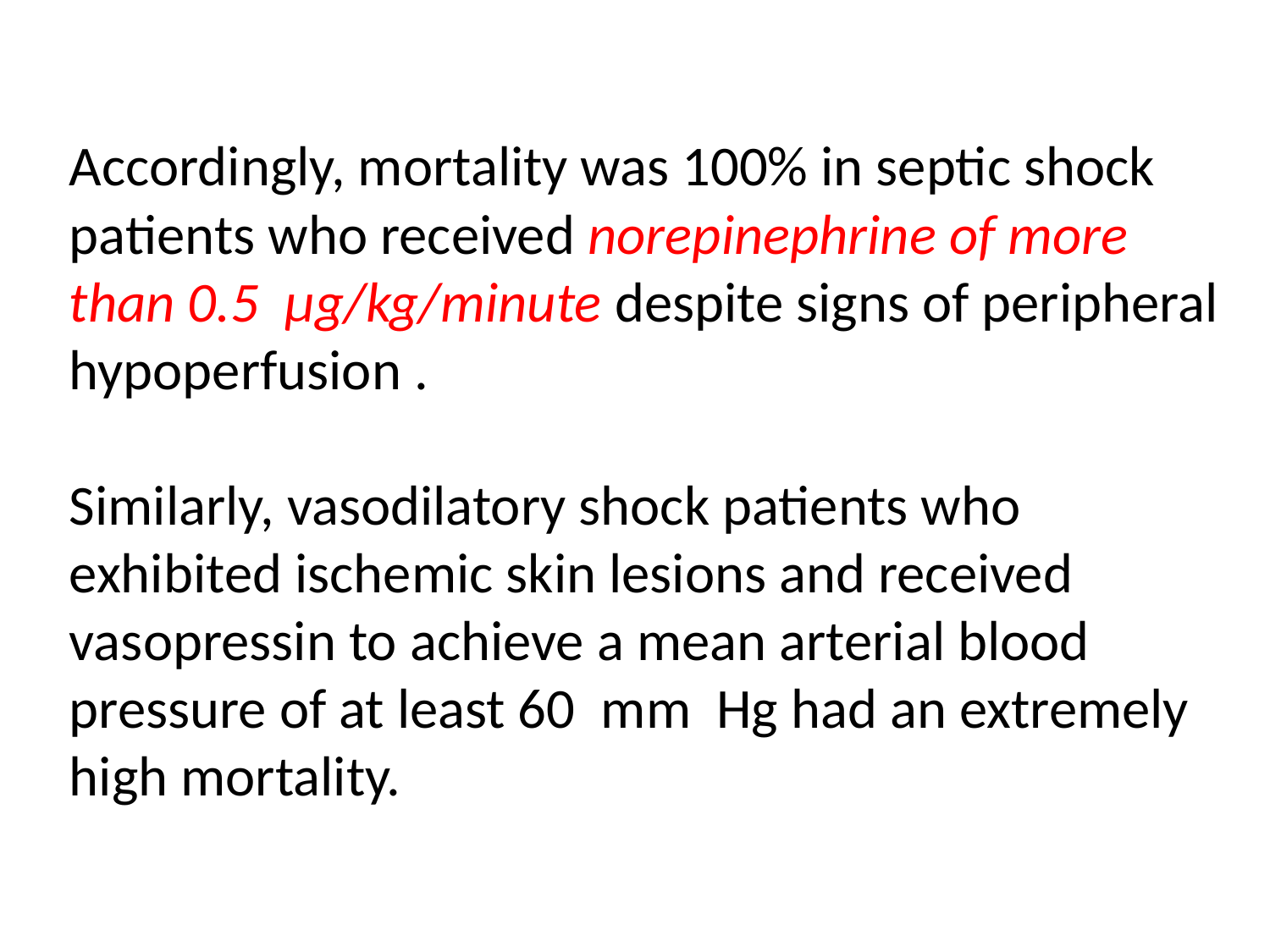

# Accordingly, mortality was 100% in septic shock patients who received norepinephrine of more than 0.5  μg/kg/minute despite signs of peripheral hypoperfusion . Similarly, vasodilatory shock patients who exhibited ischemic skin lesions and received vasopressin to achieve a mean arterial blood pressure of at least 60  mm  Hg had an extremely high mortality.